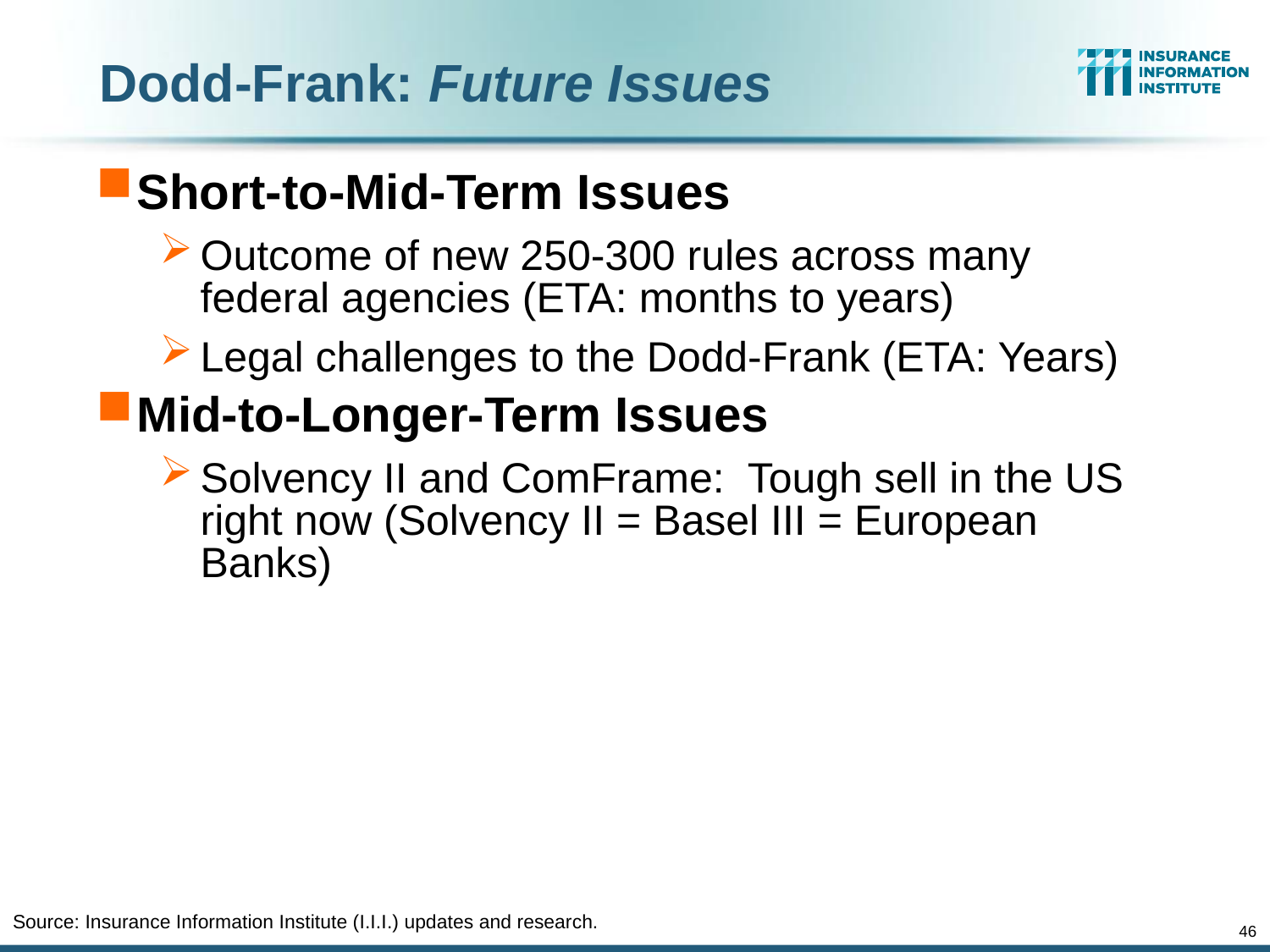

# Dodd-Frank: Future Issues
Short-to-Mid-Term Issues
Outcome of new 250-300 rules across many federal agencies (ETA: months to years)
Legal challenges to the Dodd-Frank (ETA: Years)
Mid-to-Longer-Term Issues
Solvency II and ComFrame:  Tough sell in the US right now (Solvency II = Basel III = European Banks)
Source: Insurance Information Institute (I.I.I.) updates and research.
46